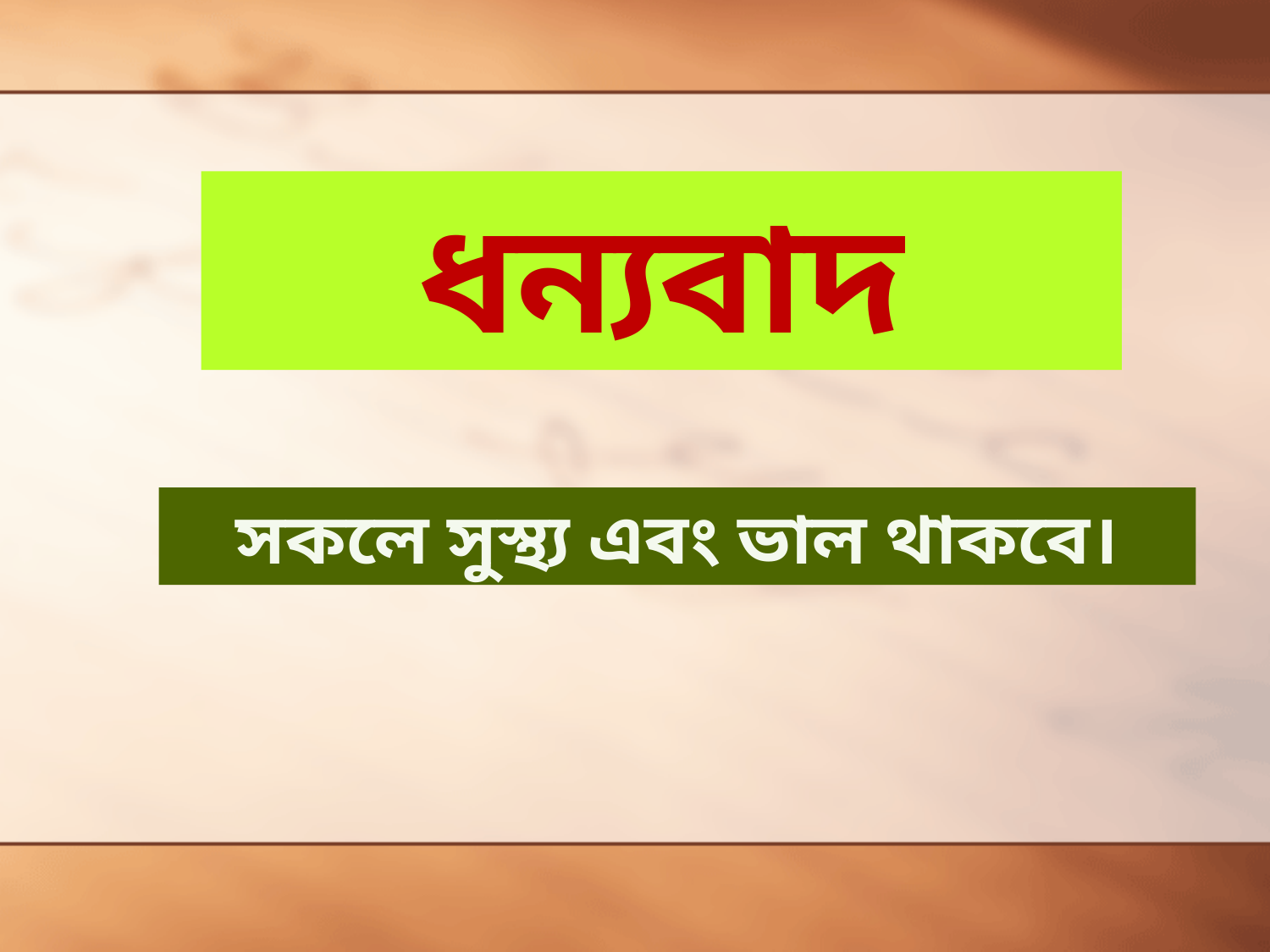

# ধন্যবাদ
সকলে সুস্থ্য এবং ভাল থাকবে।